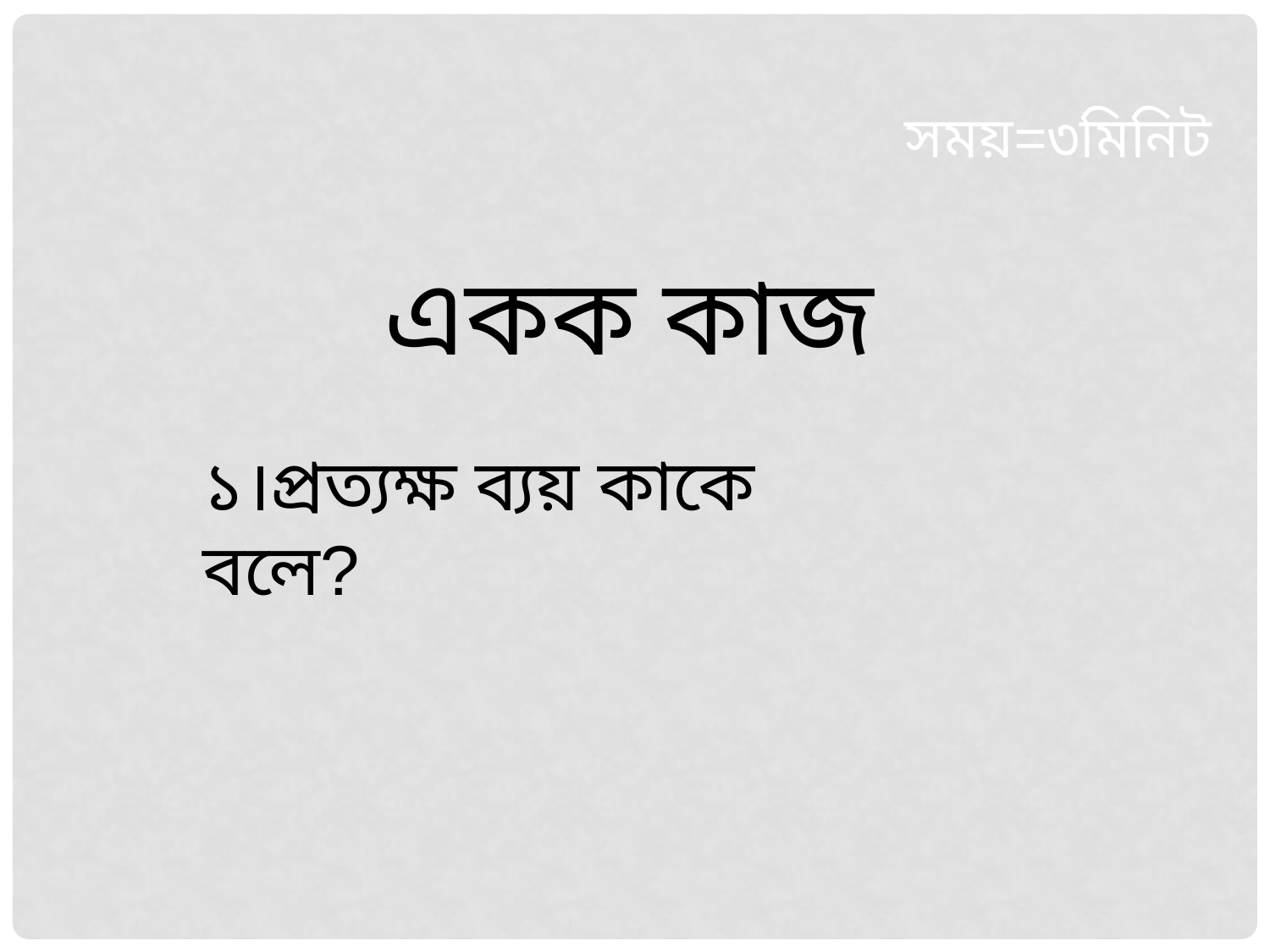

সময়=৩মিনিট
একক কাজ
১।প্রত্যক্ষ ব্যয় কাকে বলে?